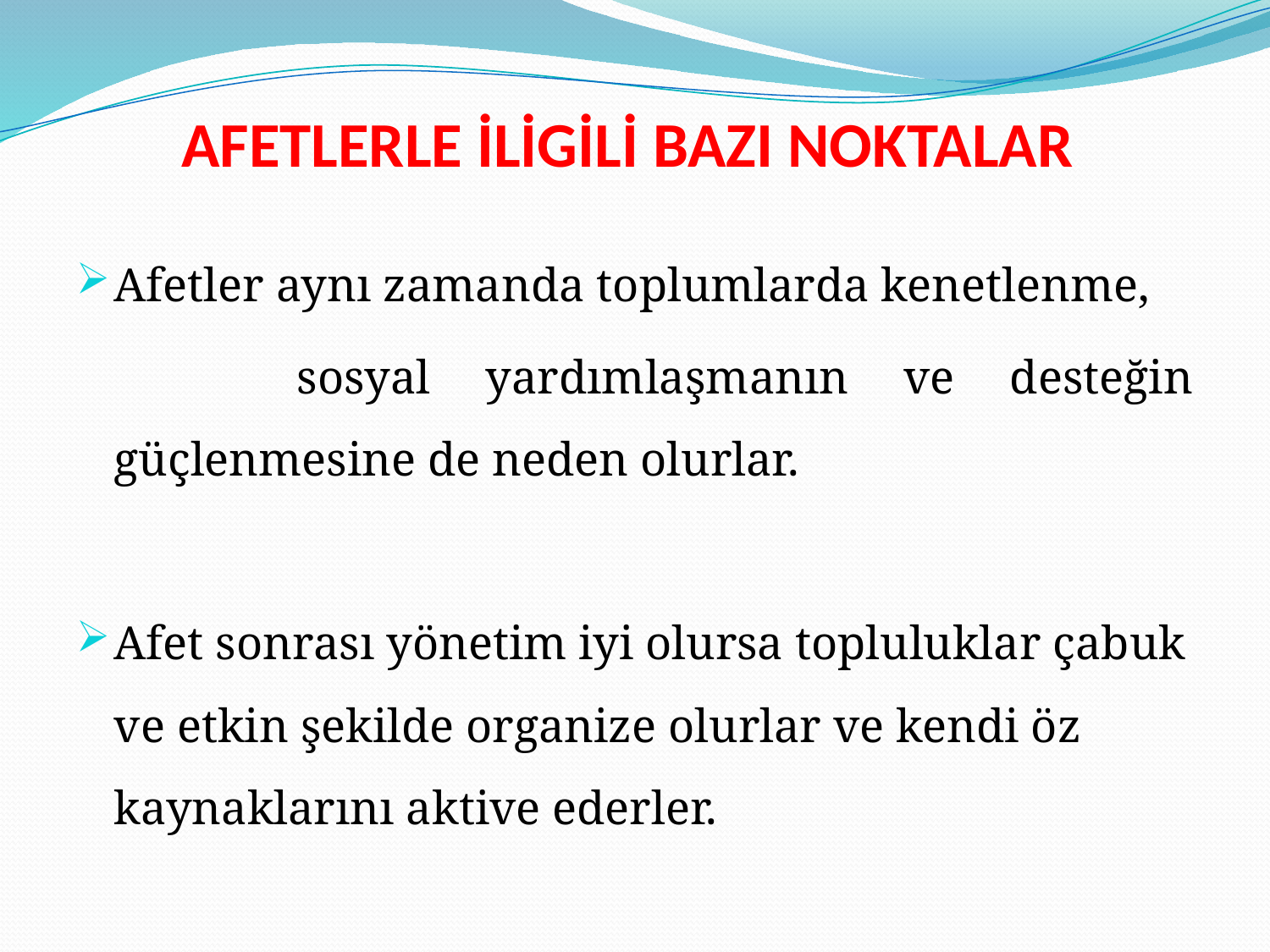

# AFETLERLE İLİGİLİ BAZI NOKTALAR
Afetler aynı zamanda toplumlarda kenetlenme,
    sosyal yardımlaşmanın ve desteğin güçlenmesine de neden olurlar.

Afet sonrası yönetim iyi olursa topluluklar çabuk ve etkin şekilde organize olurlar ve kendi öz kaynaklarını aktive ederler.